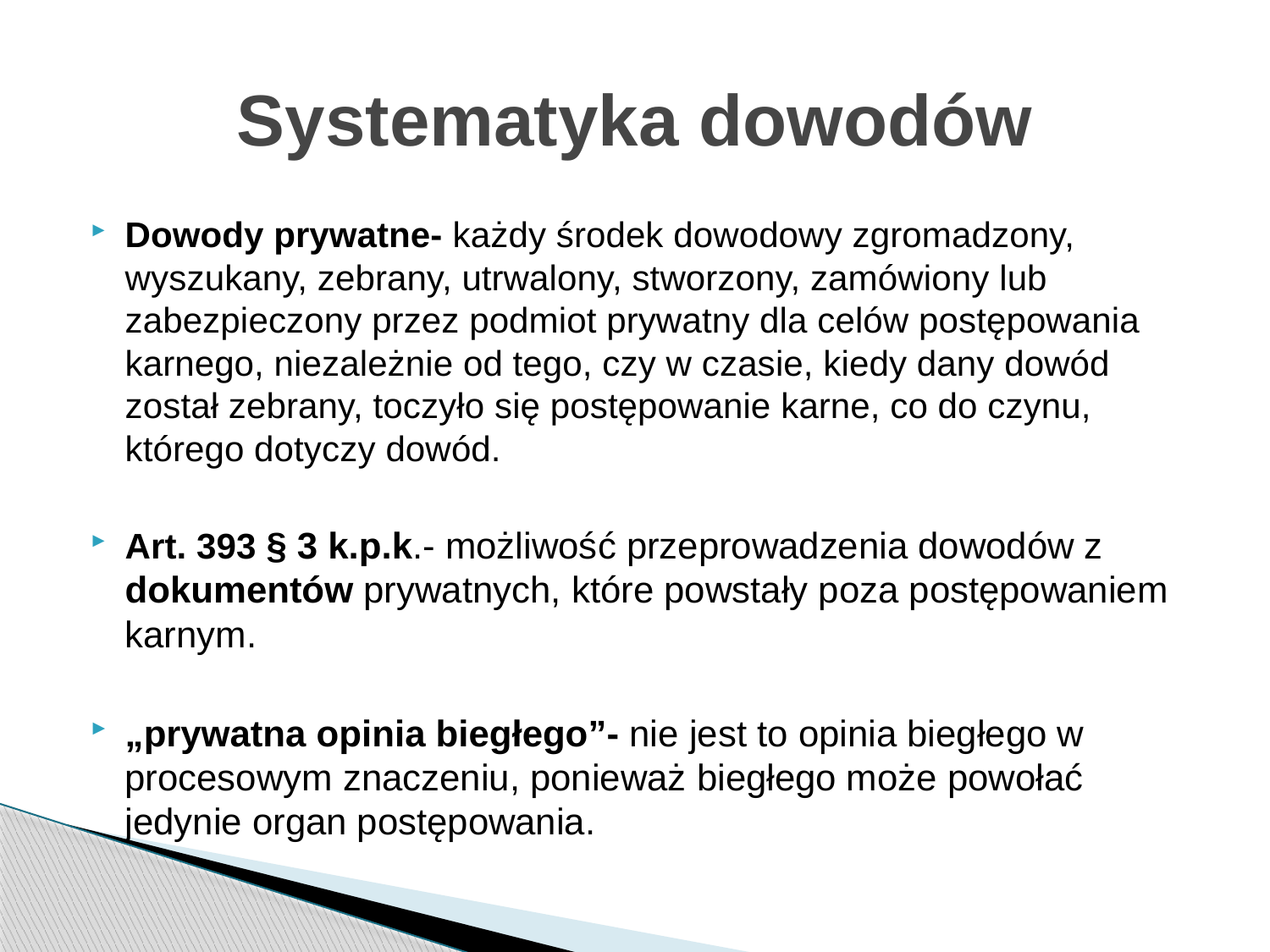

# Systematyka dowodów
Dowody prywatne- każdy środek dowodowy zgromadzony, wyszukany, zebrany, utrwalony, stworzony, zamówiony lub zabezpieczony przez podmiot prywatny dla celów postępowania karnego, niezależnie od tego, czy w czasie, kiedy dany dowód został zebrany, toczyło się postępowanie karne, co do czynu, którego dotyczy dowód.

Art. 393 § 3 k.p.k.- możliwość przeprowadzenia dowodów z dokumentów prywatnych, które powstały poza postępowaniem karnym.

„prywatna opinia biegłego”- nie jest to opinia biegłego w procesowym znaczeniu, ponieważ biegłego może powołać jedynie organ postępowania.